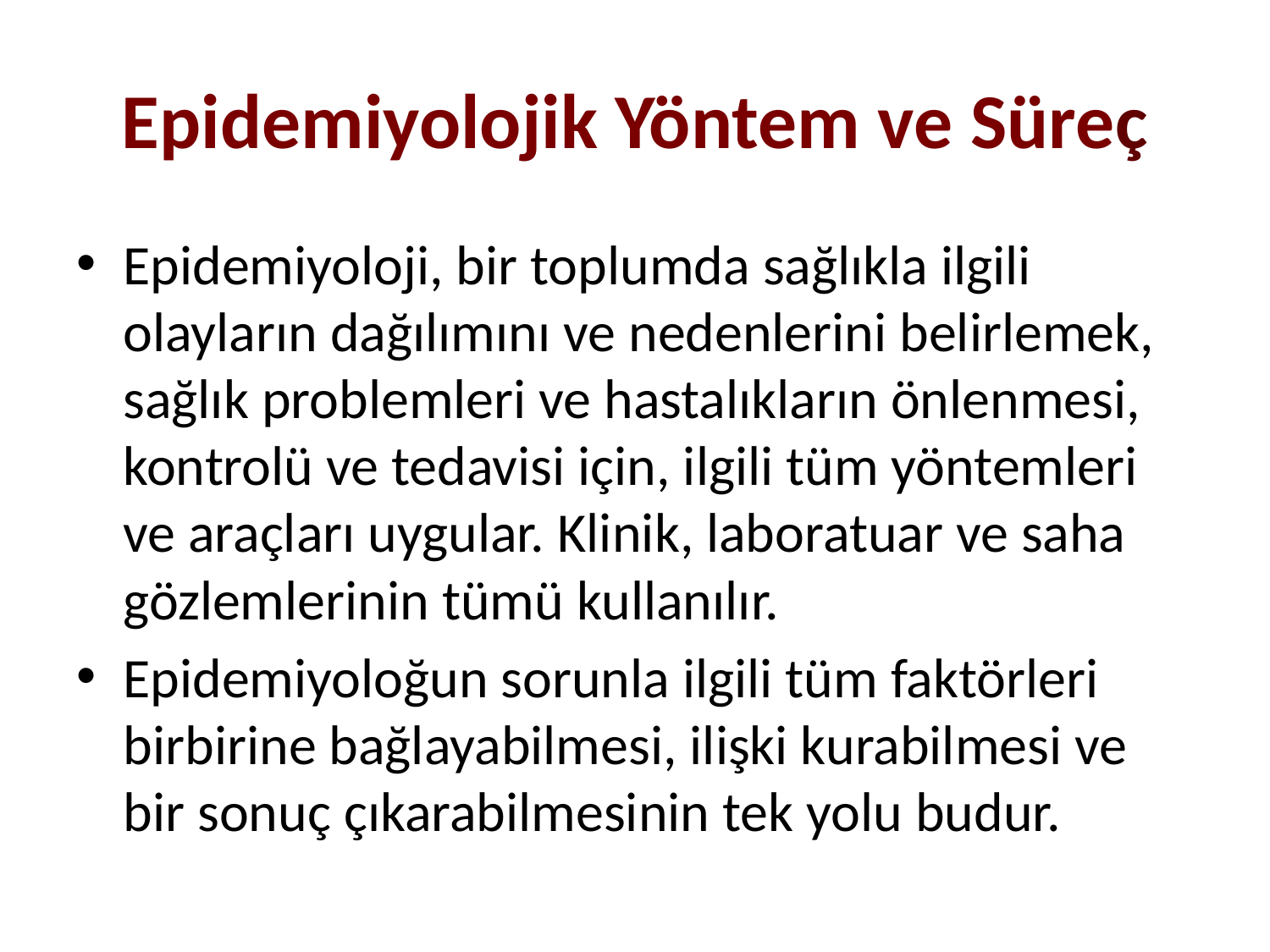

# Epidemiyolojik Yöntem ve Süreç
Epidemiyoloji, bir toplumda sağlıkla ilgili olayların dağılımını ve nedenlerini belirlemek, sağlık problemleri ve hastalıkların önlenmesi, kontrolü ve tedavisi için, ilgili tüm yöntemleri  ve araçları uygular. Klinik, laboratuar ve saha gözlemlerinin tümü kullanılır.
Epidemiyoloğun sorunla ilgili tüm faktörleri birbirine bağlayabilmesi, ilişki kurabilmesi ve bir sonuç çıkarabilmesinin tek yolu budur.